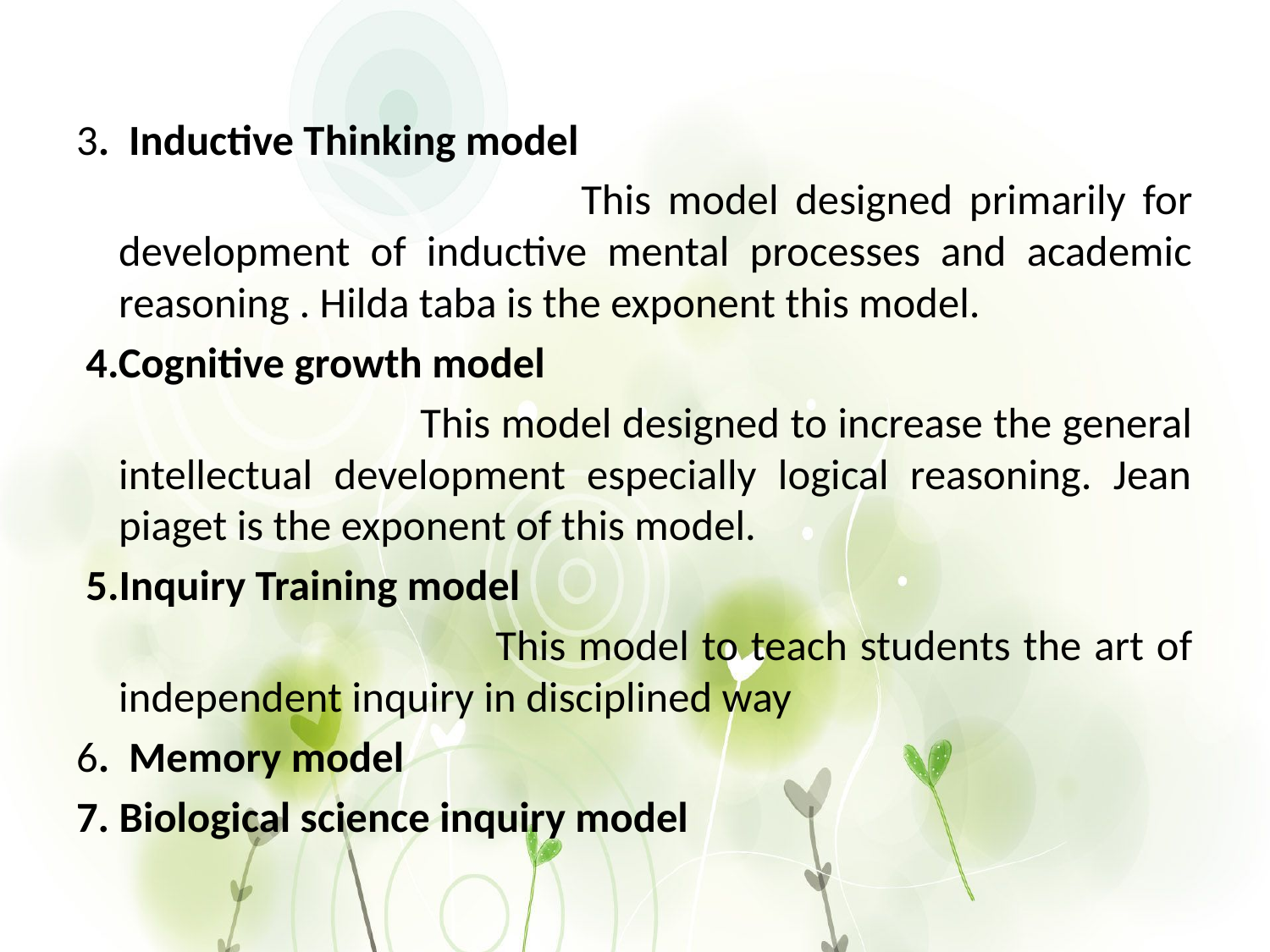

3.  Inductive Thinking model
                              This model designed primarily for development of inductive mental processes and academic reasoning . Hilda taba is the exponent this model.
 4.Cognitive growth model
                                This model designed to increase the general intellectual development especially logical reasoning. Jean piaget is the exponent of this model.
 5.Inquiry Training model
                                 This model to teach students the art of independent inquiry in disciplined way
6.  Memory model
7. Biological science inquiry model